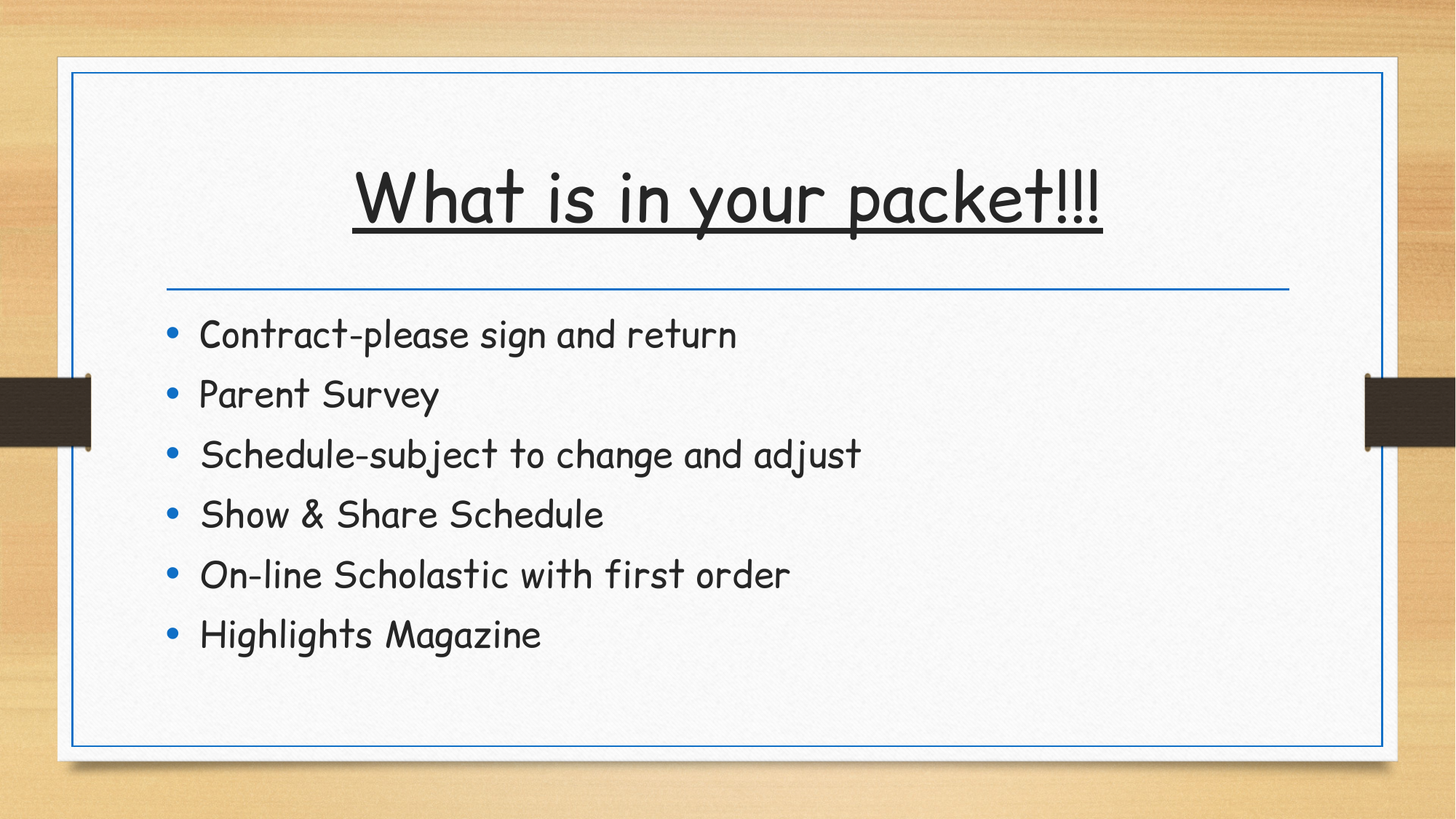

# What is in your packet!!!
Contract-please sign and return
Parent Survey
Schedule-subject to change and adjust
Show & Share Schedule
On-line Scholastic with first order
Highlights Magazine